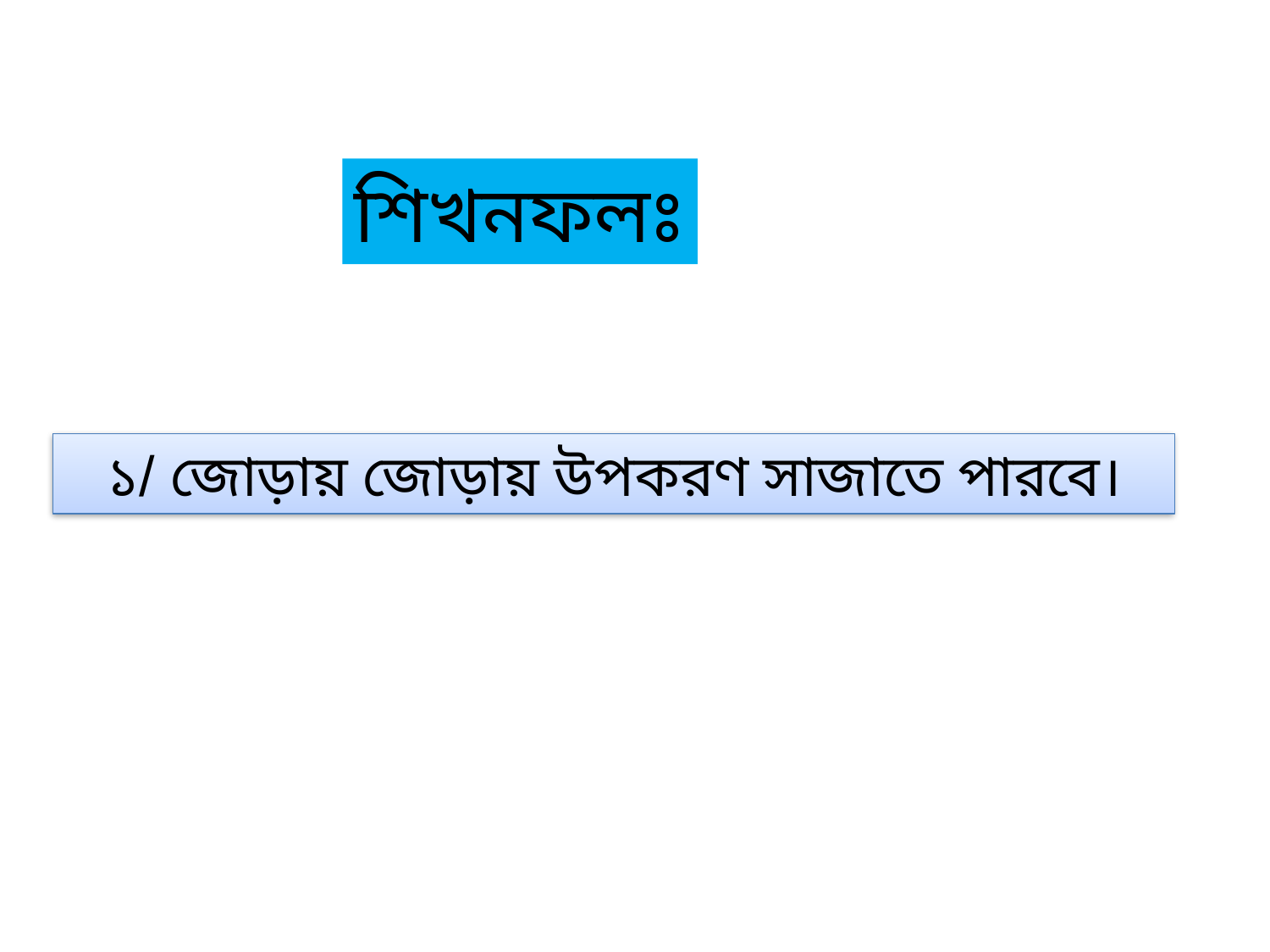

শিখনফলঃ
১/ জোড়ায় জোড়ায় উপকরণ সাজাতে পারবে।